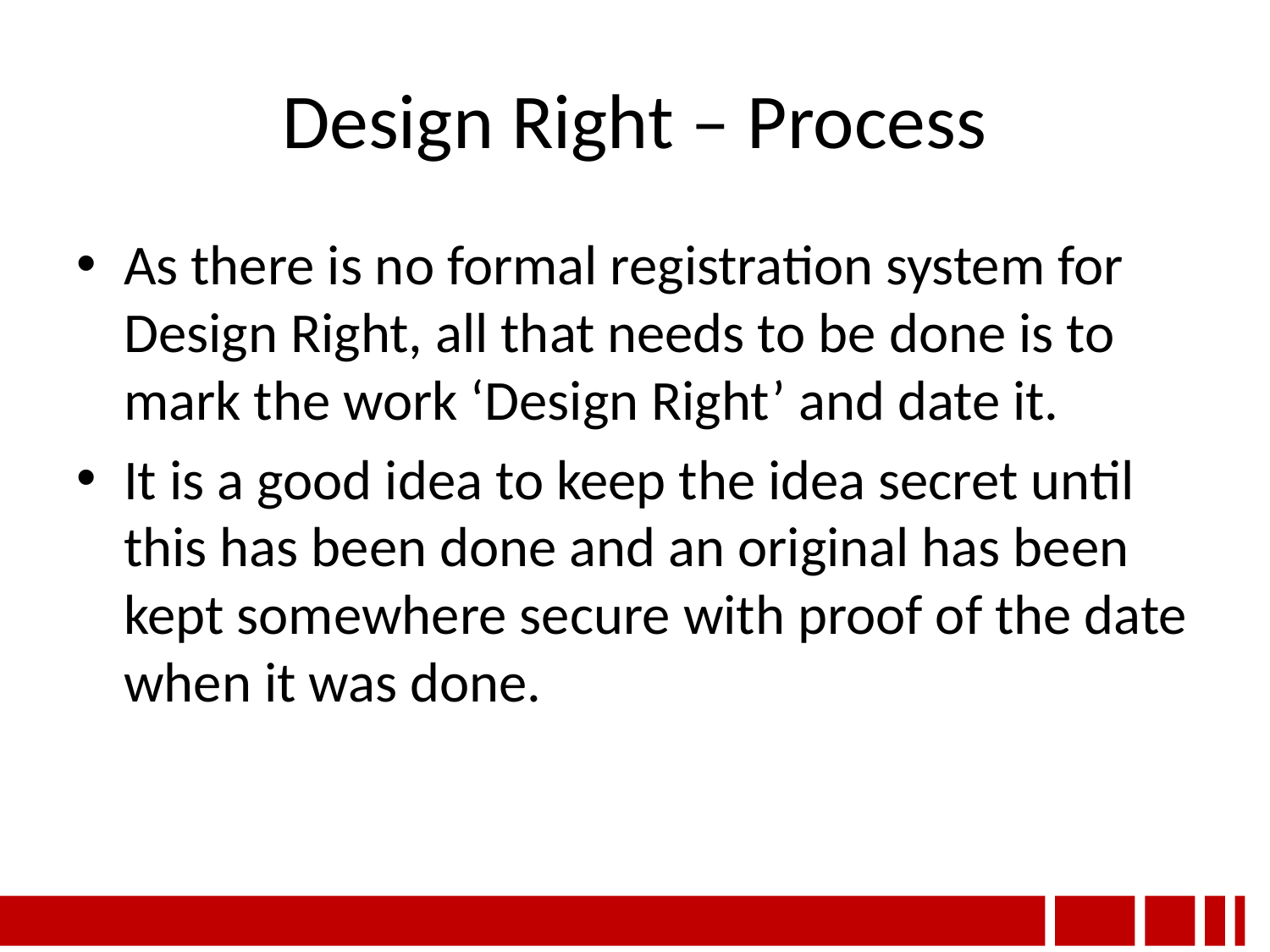

# Design Right – Process
As there is no formal registration system for Design Right, all that needs to be done is to mark the work ‘Design Right’ and date it.
It is a good idea to keep the idea secret until this has been done and an original has been kept somewhere secure with proof of the date when it was done.